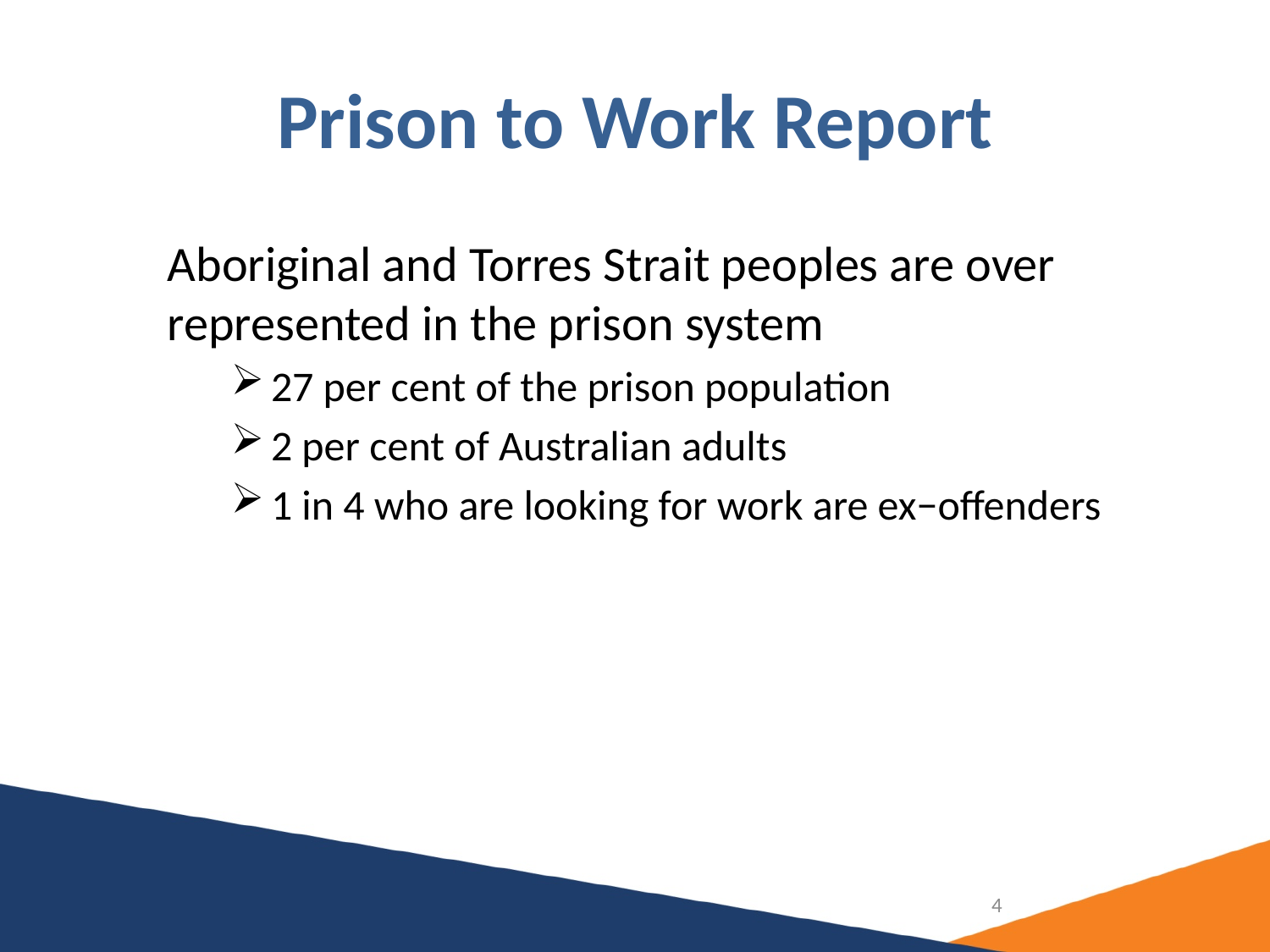

# Prison to Work Report
Aboriginal and Torres Strait peoples are over represented in the prison system
27 per cent of the prison population
2 per cent of Australian adults
1 in 4 who are looking for work are ex−offenders
4